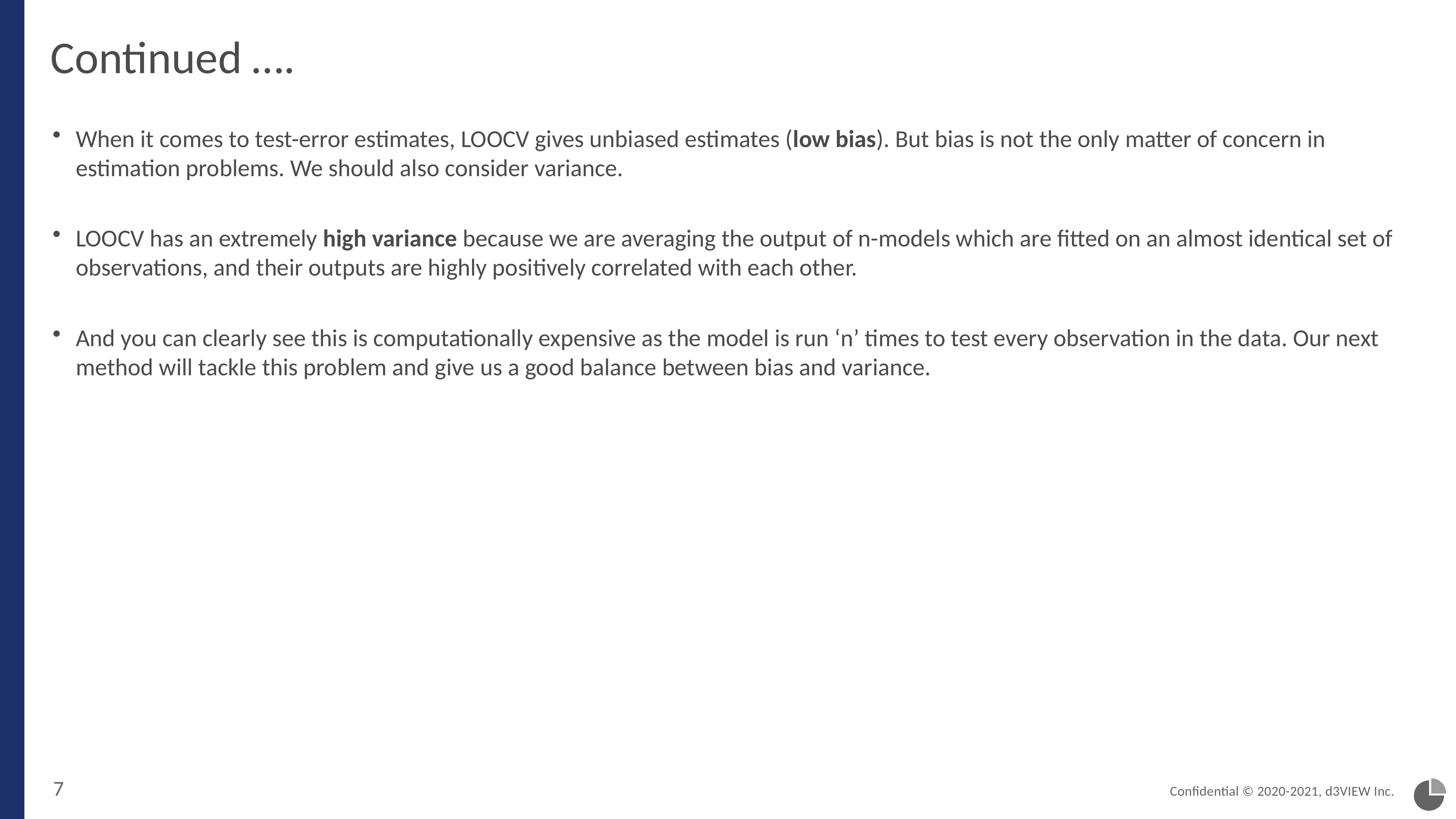

Continued ….
When it comes to test-error estimates, LOOCV gives unbiased estimates (low bias). But bias is not the only matter of concern in estimation problems. We should also consider variance.

LOOCV has an extremely high variance because we are averaging the output of n-models which are fitted on an almost identical set of observations, and their outputs are highly positively correlated with each other.

And you can clearly see this is computationally expensive as the model is run ‘n’ times to test every observation in the data. Our next method will tackle this problem and give us a good balance between bias and variance.
7